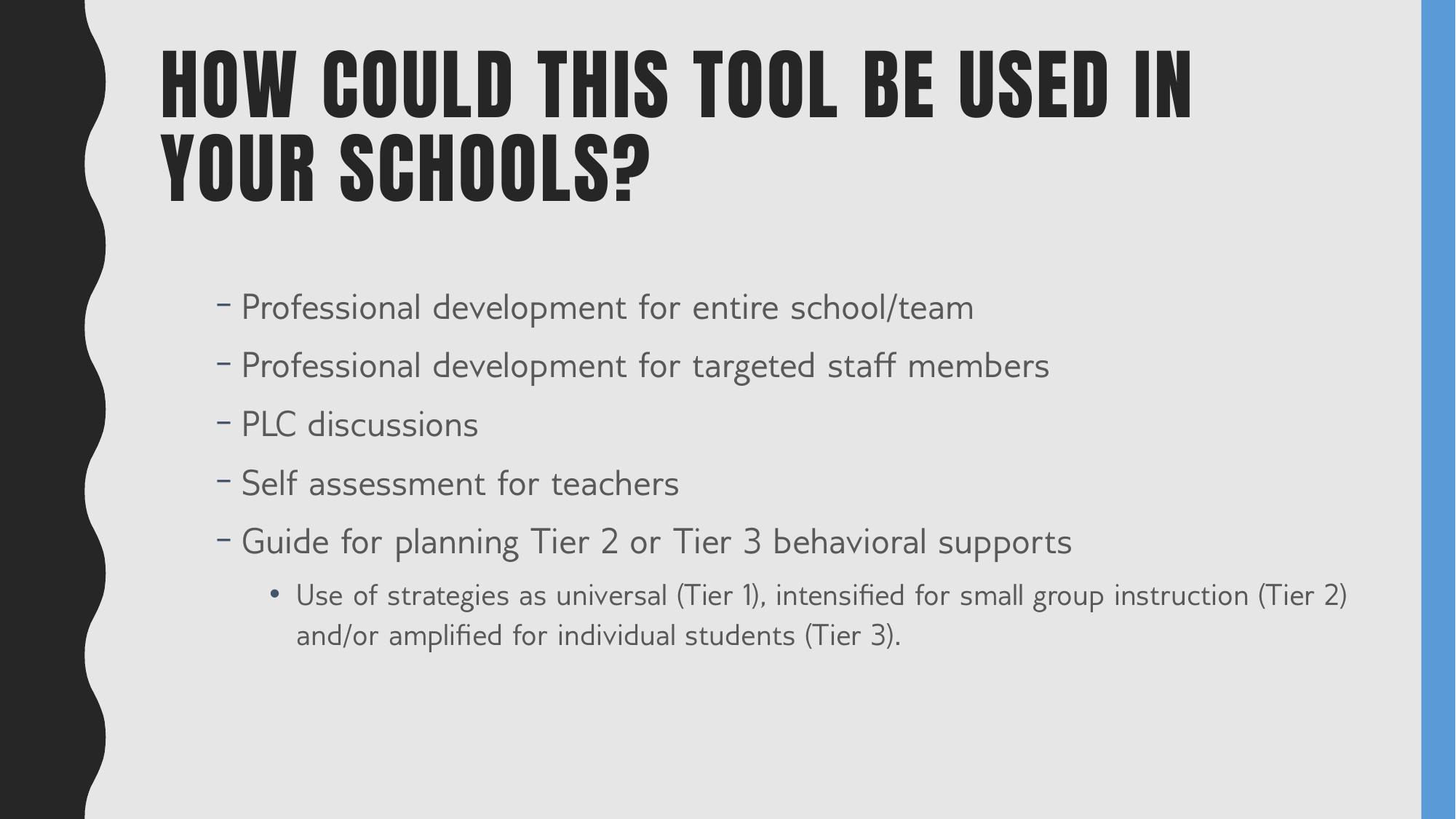

# How could this tool be used in your schools?
Professional development for entire school/team
Professional development for targeted staff members
PLC discussions
Self assessment for teachers
Guide for planning Tier 2 or Tier 3 behavioral supports
Use of strategies as universal (Tier 1), intensified for small group instruction (Tier 2) and/or amplified for individual students (Tier 3).